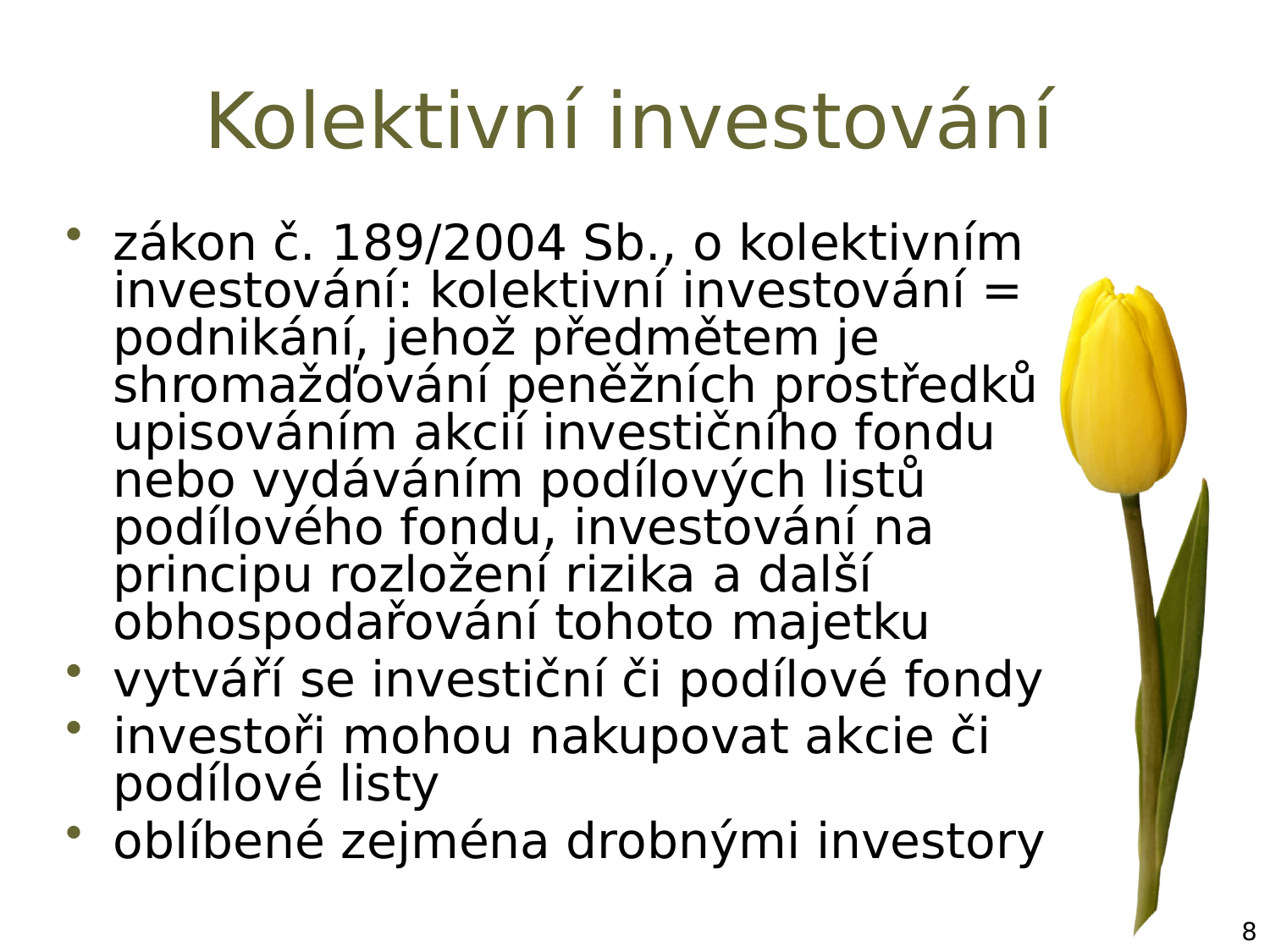

# Kolektivní investování
zákon č. 189/2004 Sb., o kolektivním investování: kolektivní investování = podnikání, jehož předmětem je shromažďování peněžních prostředků upisováním akcií investičního fondu nebo vydáváním podílových listů podílového fondu, investování na principu rozložení rizika a další obhospodařování tohoto majetku
vytváří se investiční či podílové fondy
investoři mohou nakupovat akcie či podílové listy
oblíbené zejména drobnými investory
8